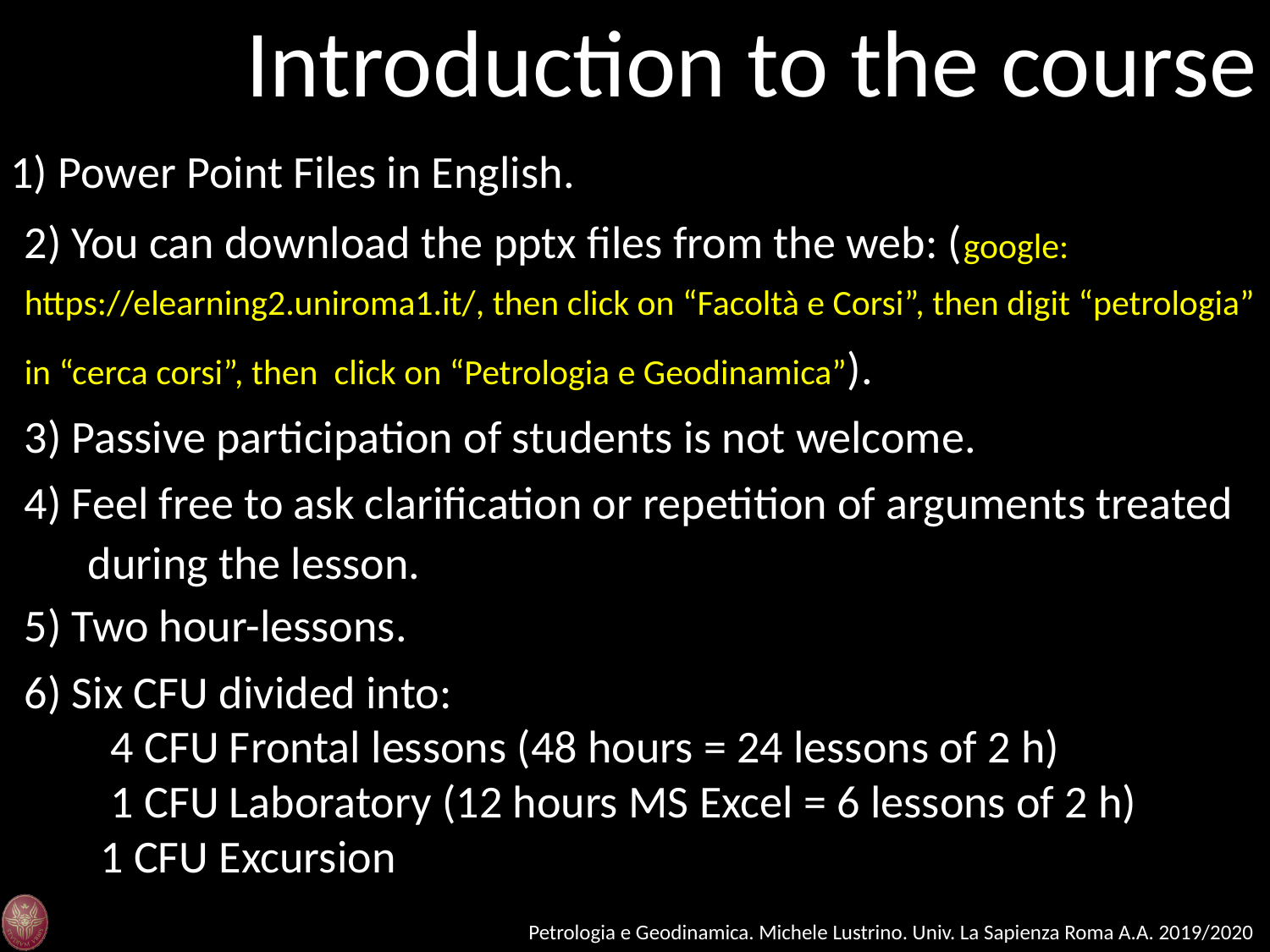

Introduction to the course
 Power Point Files in English.
2) You can download the pptx files from the web: (google: https://elearning2.uniroma1.it/, then click on “Facoltà e Corsi”, then digit “petrologia” in “cerca corsi”, then  click on “Petrologia e Geodinamica”).
3) Passive participation of students is not welcome.
4) Feel free to ask clarification or repetition of arguments treated during the lesson.
5) Two hour-lessons.
6) Six CFU divided into:
	4 CFU Frontal lessons (48 hours = 24 lessons of 2 h)
	1 CFU Laboratory (12 hours MS Excel = 6 lessons of 2 h)
1 CFU Excursion